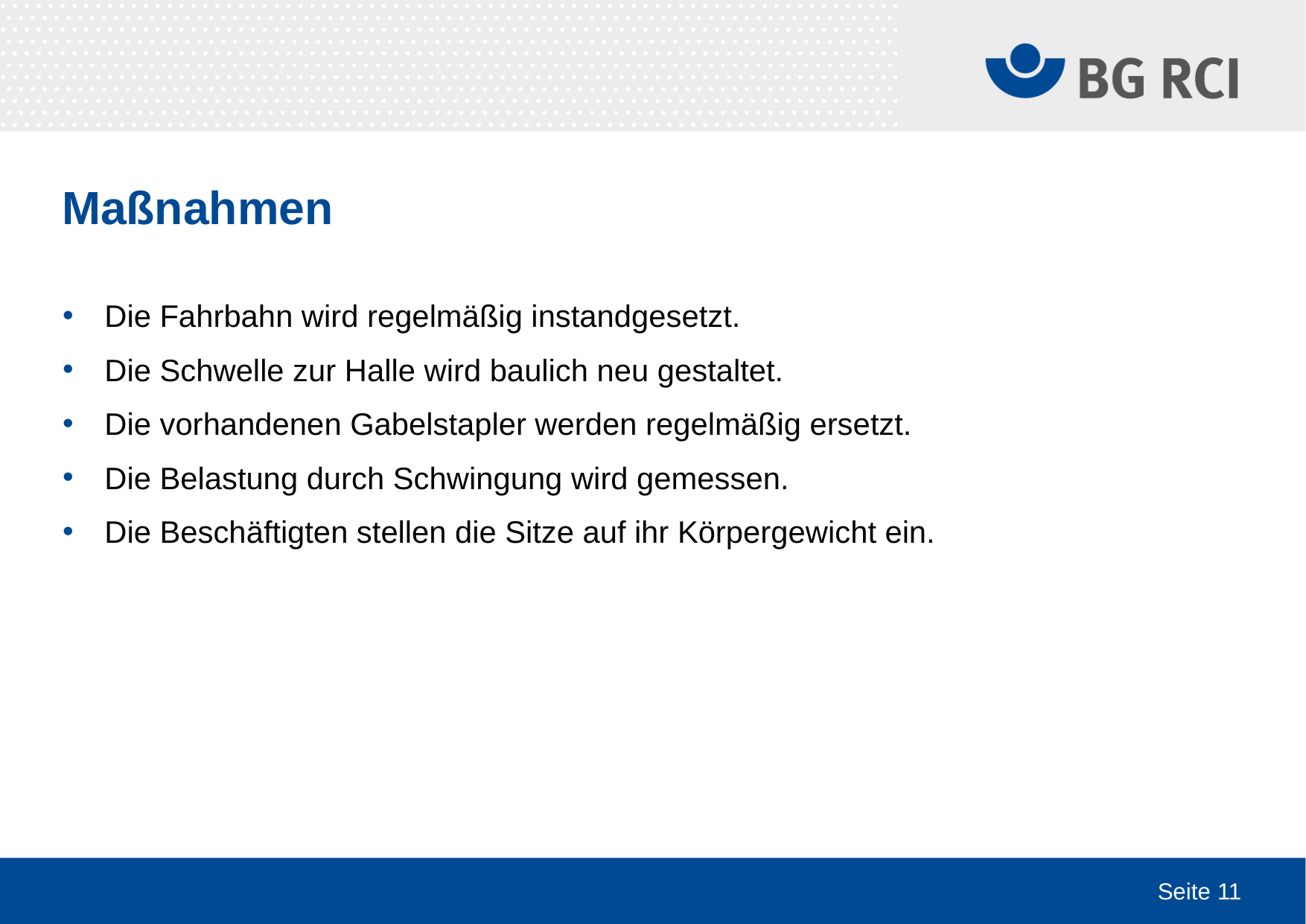

# Maßnahmen
Die Fahrbahn wird regelmäßig instandgesetzt.
Die Schwelle zur Halle wird baulich neu gestaltet.
Die vorhandenen Gabelstapler werden regelmäßig ersetzt.
Die Belastung durch Schwingung wird gemessen.
Die Beschäftigten stellen die Sitze auf ihr Körpergewicht ein.

Seite 11